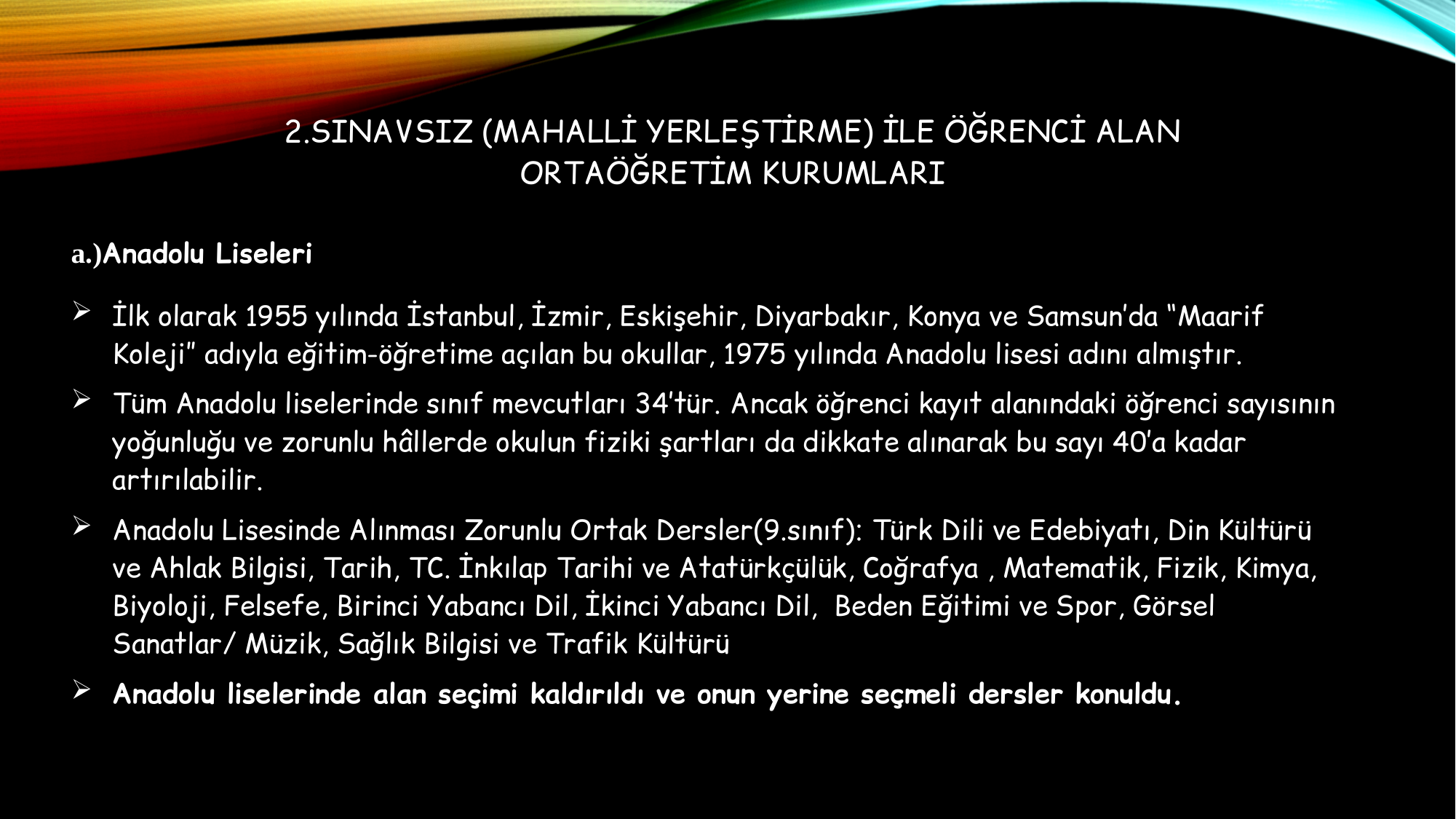

# 2.SINAVSIZ (MAHALLİ YERLEŞTİRME) İLE ÖĞRENCİ ALAN ORTAÖĞRETİM KURUMLARI
a.)Anadolu Liseleri
İlk olarak 1955 yılında İstanbul, İzmir, Eskişehir, Diyarbakır, Konya ve Samsun’da “Maarif Koleji” adıyla eğitim-öğretime açılan bu okullar, 1975 yılında Anadolu lisesi adını almıştır.
Tüm Anadolu liselerinde sınıf mevcutları 34’tür. Ancak öğrenci kayıt alanındaki öğrenci sayısının yoğunluğu ve zorunlu hâllerde okulun fiziki şartları da dikkate alınarak bu sayı 40’a kadar artırılabilir.
Anadolu Lisesinde Alınması Zorunlu Ortak Dersler(9.sınıf): Türk Dili ve Edebiyatı, Din Kültürü ve Ahlak Bilgisi, Tarih, TC. İnkılap Tarihi ve Atatürkçülük, Coğrafya , Matematik, Fizik, Kimya, Biyoloji, Felsefe, Birinci Yabancı Dil, İkinci Yabancı Dil,  Beden Eğitimi ve Spor, Görsel Sanatlar/ Müzik, Sağlık Bilgisi ve Trafik Kültürü
Anadolu liselerinde alan seçimi kaldırıldı ve onun yerine seçmeli dersler konuldu.